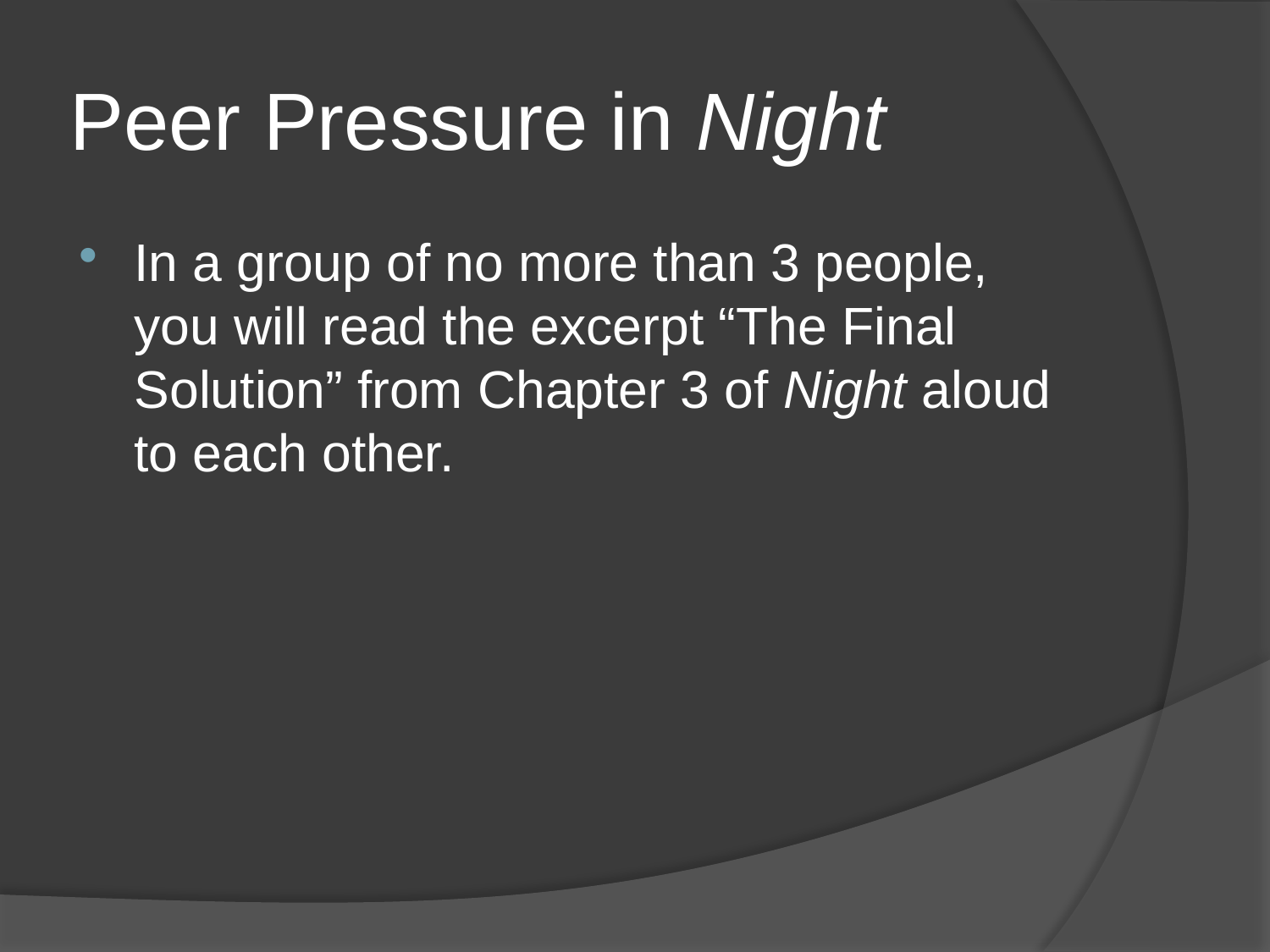

# Peer Pressure in Night
In a group of no more than 3 people, you will read the excerpt “The Final Solution” from Chapter 3 of Night aloud to each other.